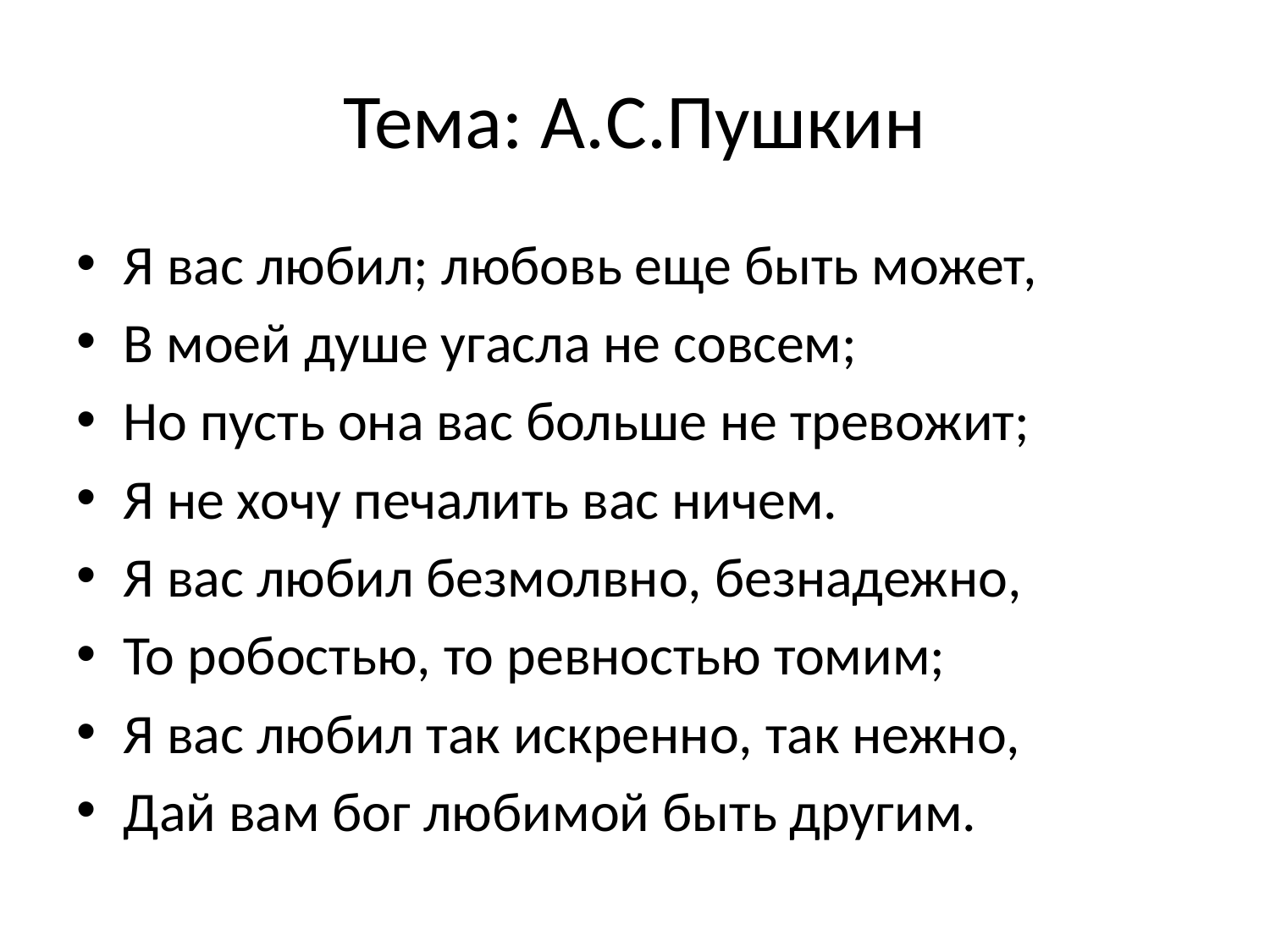

# Тема: А.С.Пушкин
Я вас любил; любовь еще быть может,
В моей душе угасла не совсем;
Но пусть она вас больше не тревожит;
Я не хочу печалить вас ничем.
Я вас любил безмолвно, безнадежно,
То робостью, то ревностью томим;
Я вас любил так искренно, так нежно,
Дай вам бог любимой быть другим.